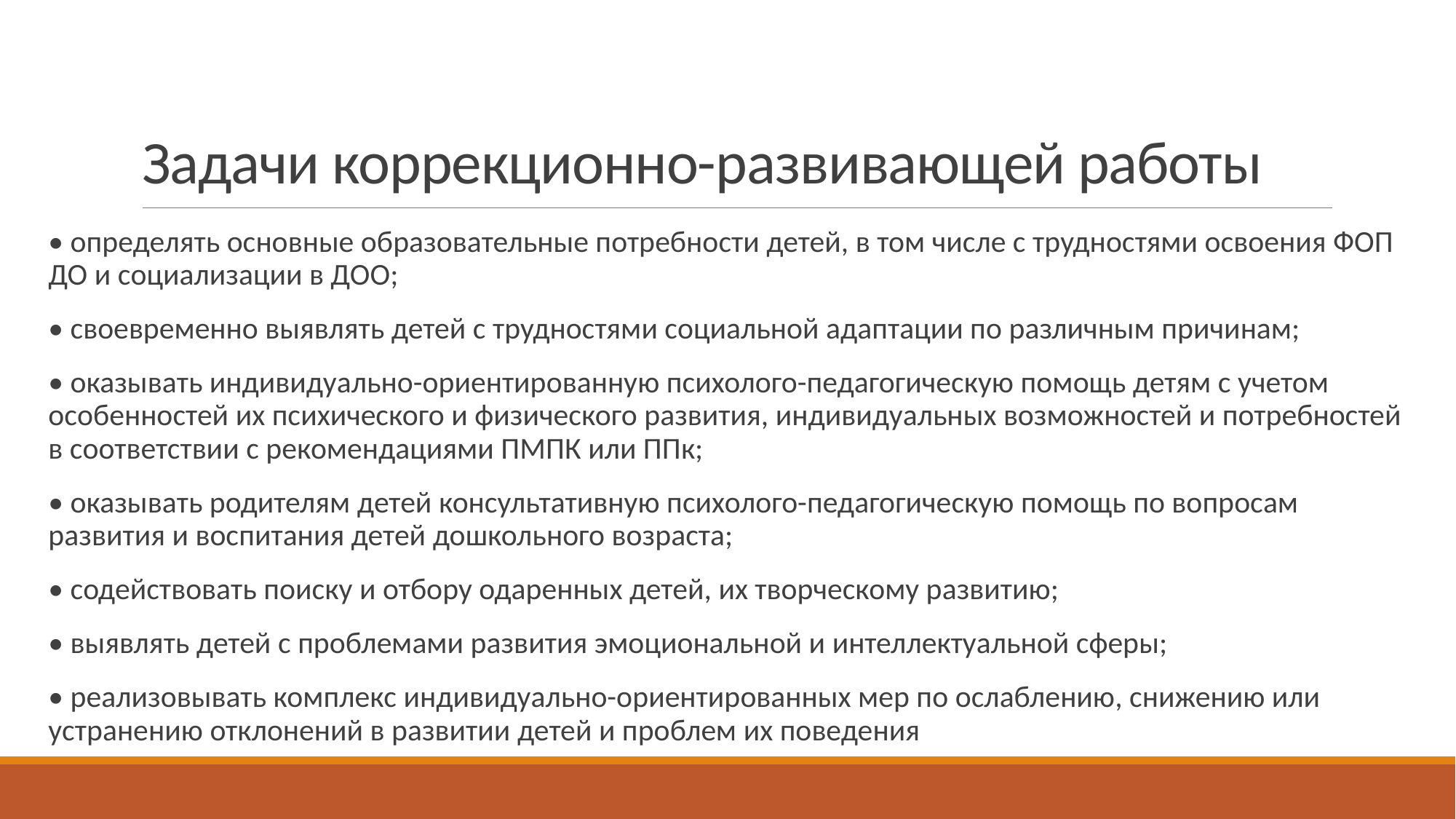

# Задачи коррекционно-развивающей работы
• определять основные образовательные потребности детей, в том числе с трудностями освоения ФОП ДО и социализации в ДОО;
• своевременно выявлять детей с трудностями социальной адаптации по различным причинам;
• оказывать индивидуально-ориентированную психолого-педагогическую помощь детям с учетом особенностей их психического и физического развития, индивидуальных возможностей и потребностей в соответствии с рекомендациями ПМПК или ППк;
• оказывать родителям детей консультативную психолого-педагогическую помощь по вопросам развития и воспитания детей дошкольного возраста;
• содействовать поиску и отбору одаренных детей, их творческому развитию;
• выявлять детей с проблемами развития эмоциональной и интеллектуальной сферы;
• реализовывать комплекс индивидуально-ориентированных мер по ослаблению, снижению или устранению отклонений в развитии детей и проблем их поведения